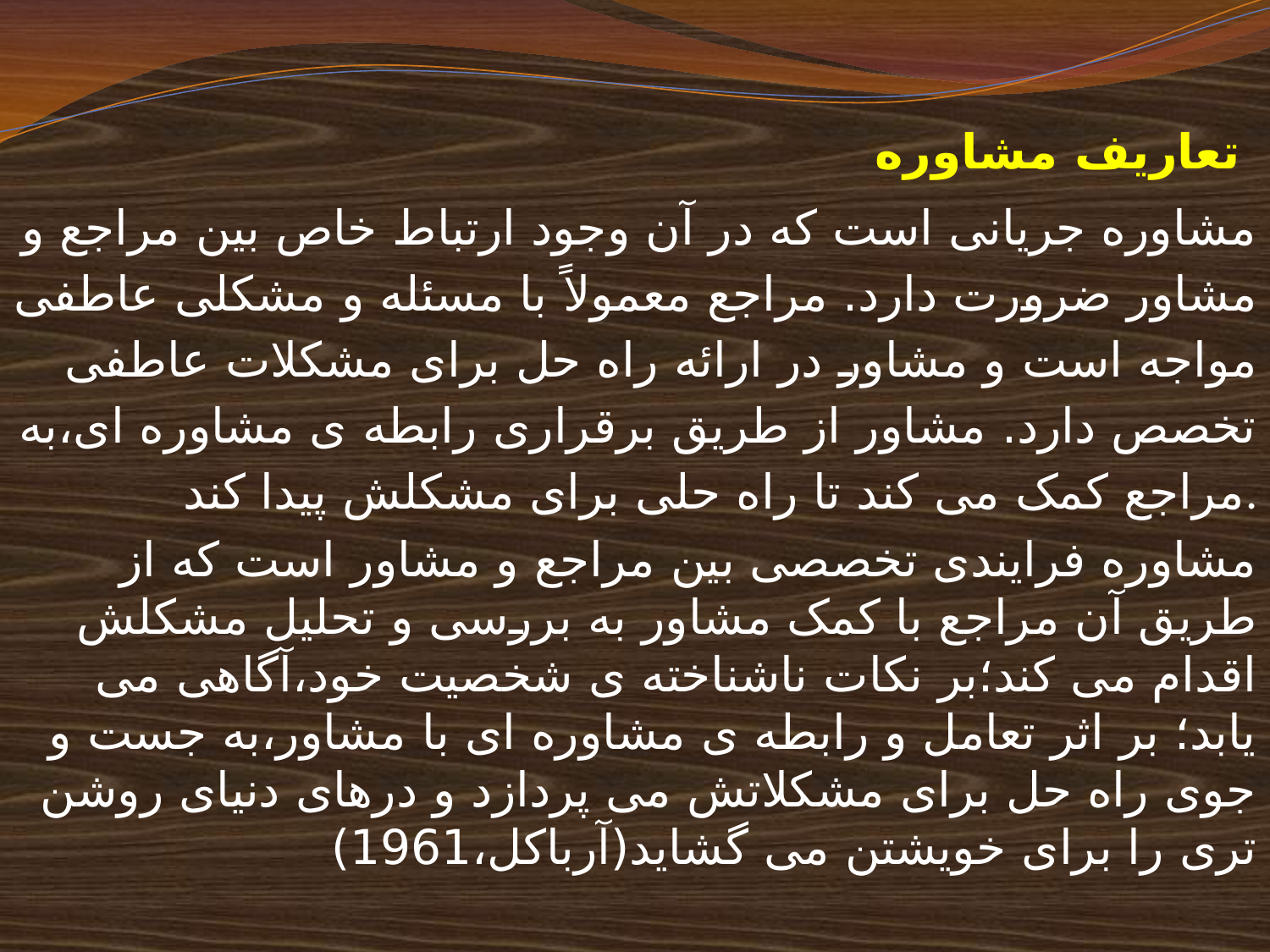

تعاریف مشاوره
مشاوره جریانی است که در آن وجود ارتباط خاص بین مراجع و مشاور ضرورت دارد. مراجع معمولاً با مسئله و مشکلی عاطفی مواجه است و مشاور در ارائه راه حل برای مشکلات عاطفی تخصص دارد. مشاور از طریق برقراری رابطه ی مشاوره ای،به مراجع کمک می کند تا راه حلی برای مشکلش پیدا کند.
مشاوره فرایندی تخصصی بین مراجع و مشاور است که از طریق آن مراجع با کمک مشاور به بررسی و تحلیل مشکلش اقدام می کند؛بر نکات ناشناخته ی شخصیت خود،آگاهی می یابد؛ بر اثر تعامل و رابطه ی مشاوره ای با مشاور،به جست و جوی راه حل برای مشکلاتش می پردازد و درهای دنیای روشن تری را برای خویشتن می گشاید(آرباکل،1961)